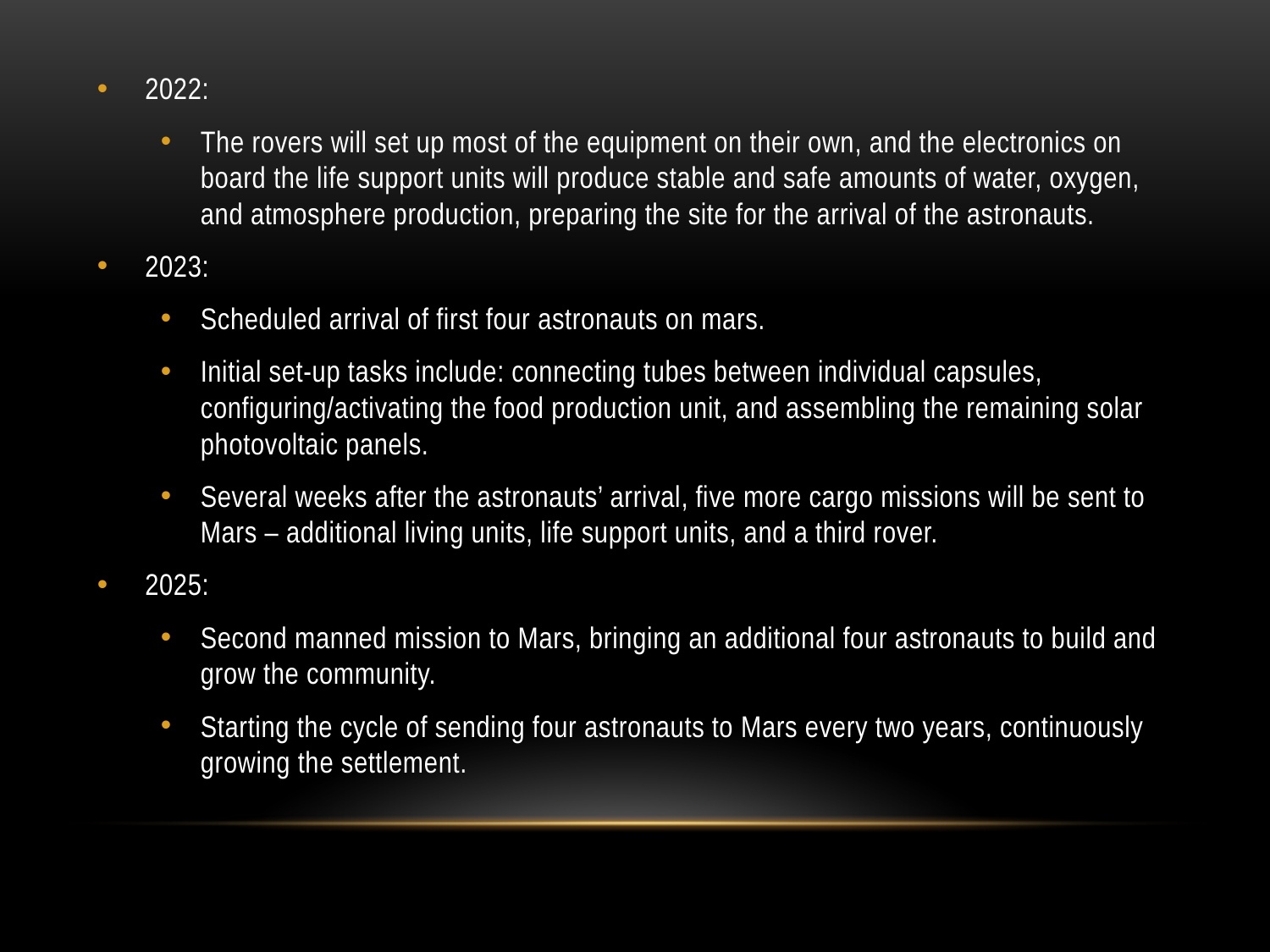

2022:
The rovers will set up most of the equipment on their own, and the electronics on board the life support units will produce stable and safe amounts of water, oxygen, and atmosphere production, preparing the site for the arrival of the astronauts.
2023:
Scheduled arrival of first four astronauts on mars.
Initial set-up tasks include: connecting tubes between individual capsules, configuring/activating the food production unit, and assembling the remaining solar photovoltaic panels.
Several weeks after the astronauts’ arrival, five more cargo missions will be sent to Mars – additional living units, life support units, and a third rover.
2025:
Second manned mission to Mars, bringing an additional four astronauts to build and grow the community.
Starting the cycle of sending four astronauts to Mars every two years, continuously growing the settlement.